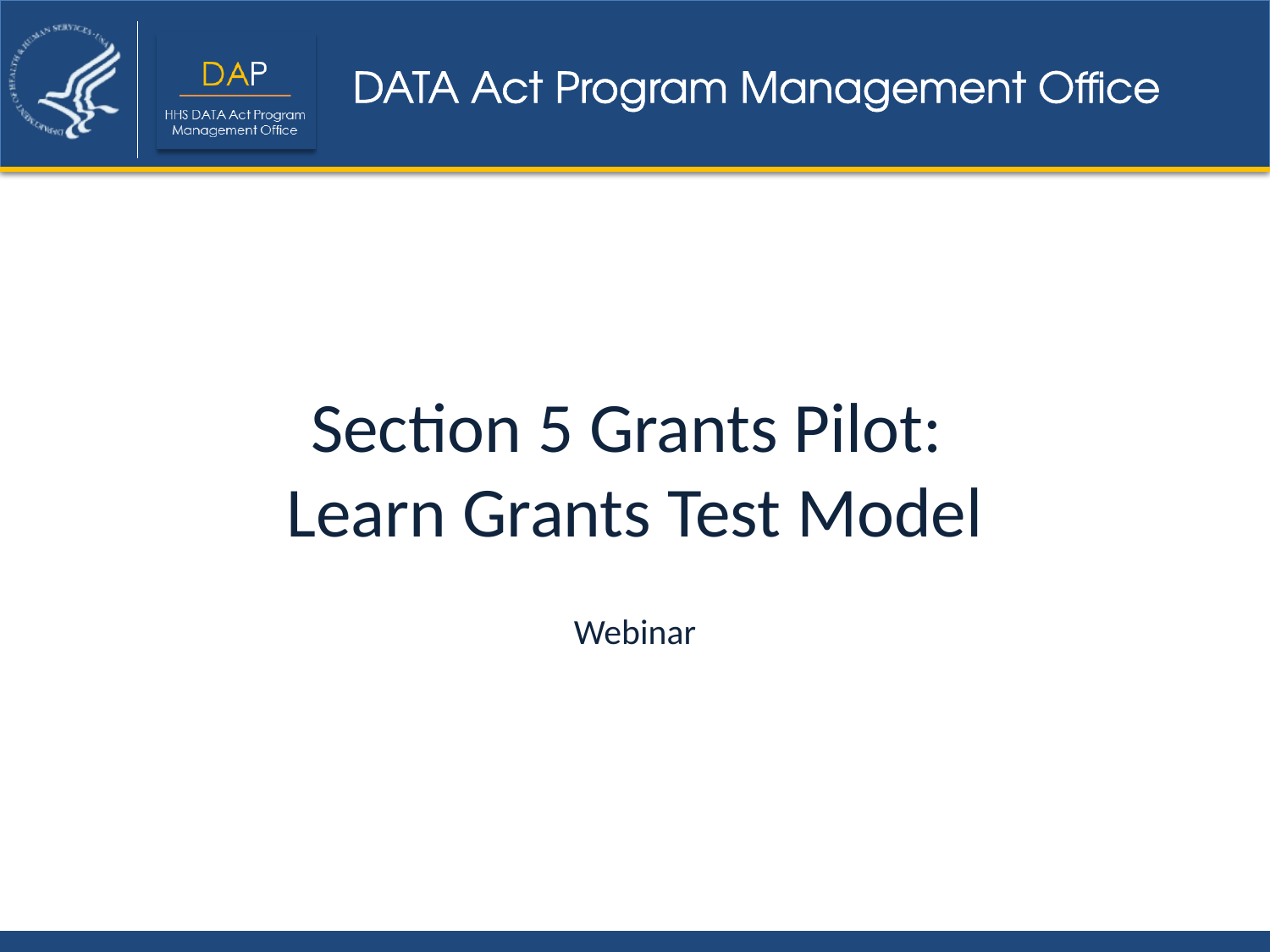

Section 5 Grants Pilot:
Learn Grants Test Model
Webinar